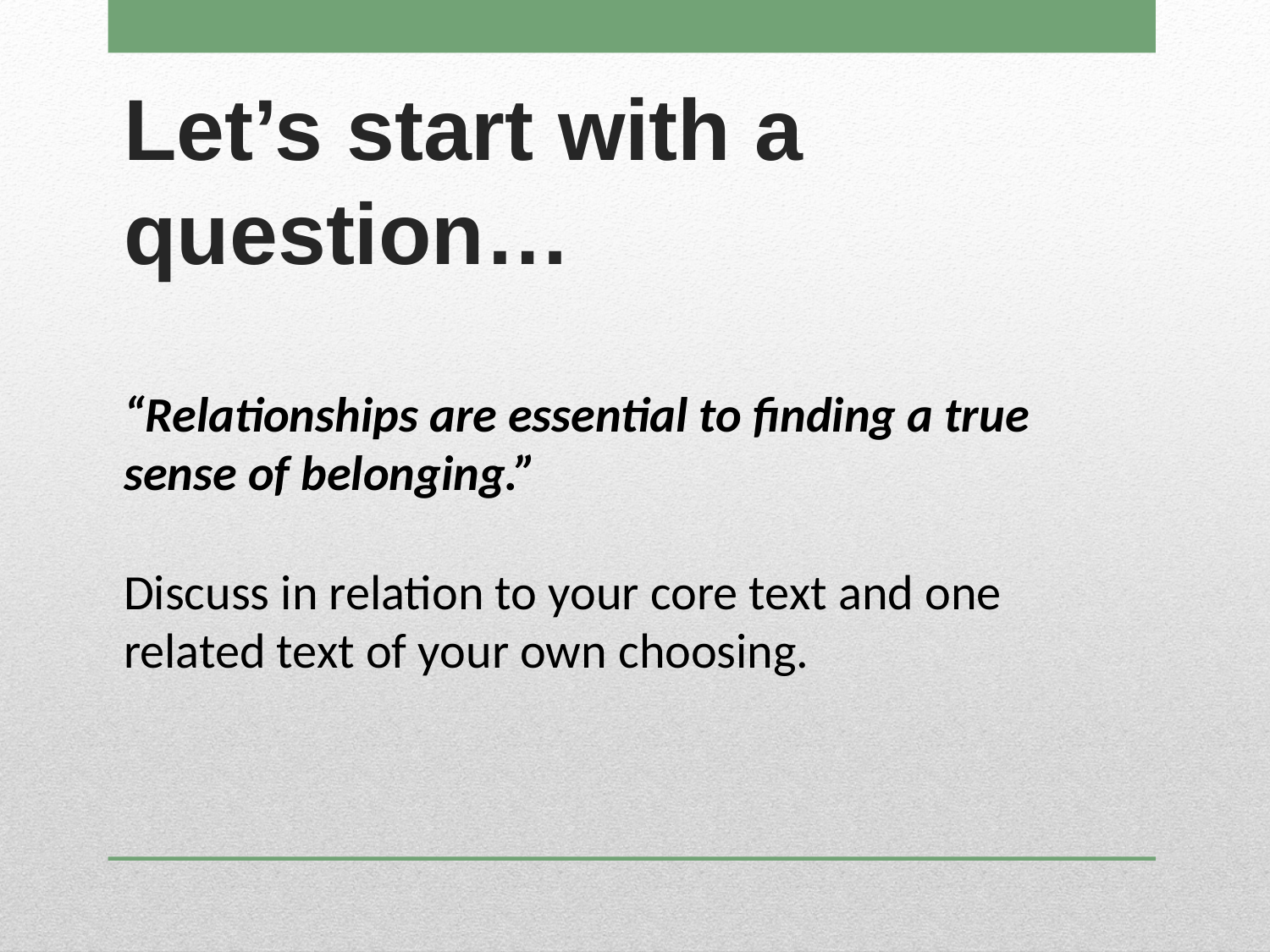

# Let’s start with a question…
“Relationships are essential to finding a true sense of belonging.”

Discuss in relation to your core text and one related text of your own choosing.